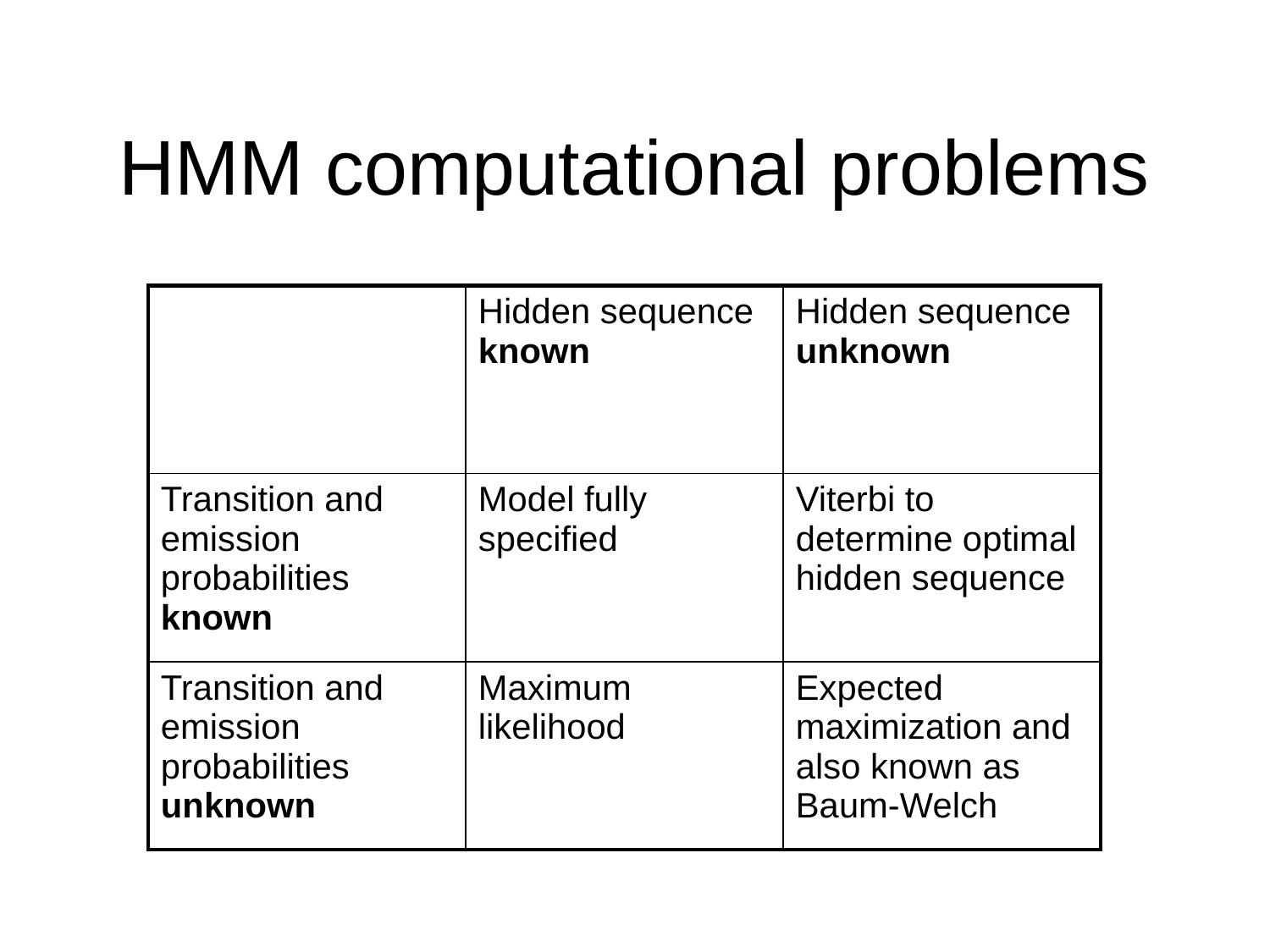

# HMM computational problems

|  | Hidden sequence known | Hidden sequence unknown |
| --- | --- | --- |
| Transition and emission probabilities known | Model fully specified | Viterbi to determine optimal hidden sequence |
| Transition and emission probabilities unknown | Maximum likelihood | Expected maximization and also known as Baum-Welch |